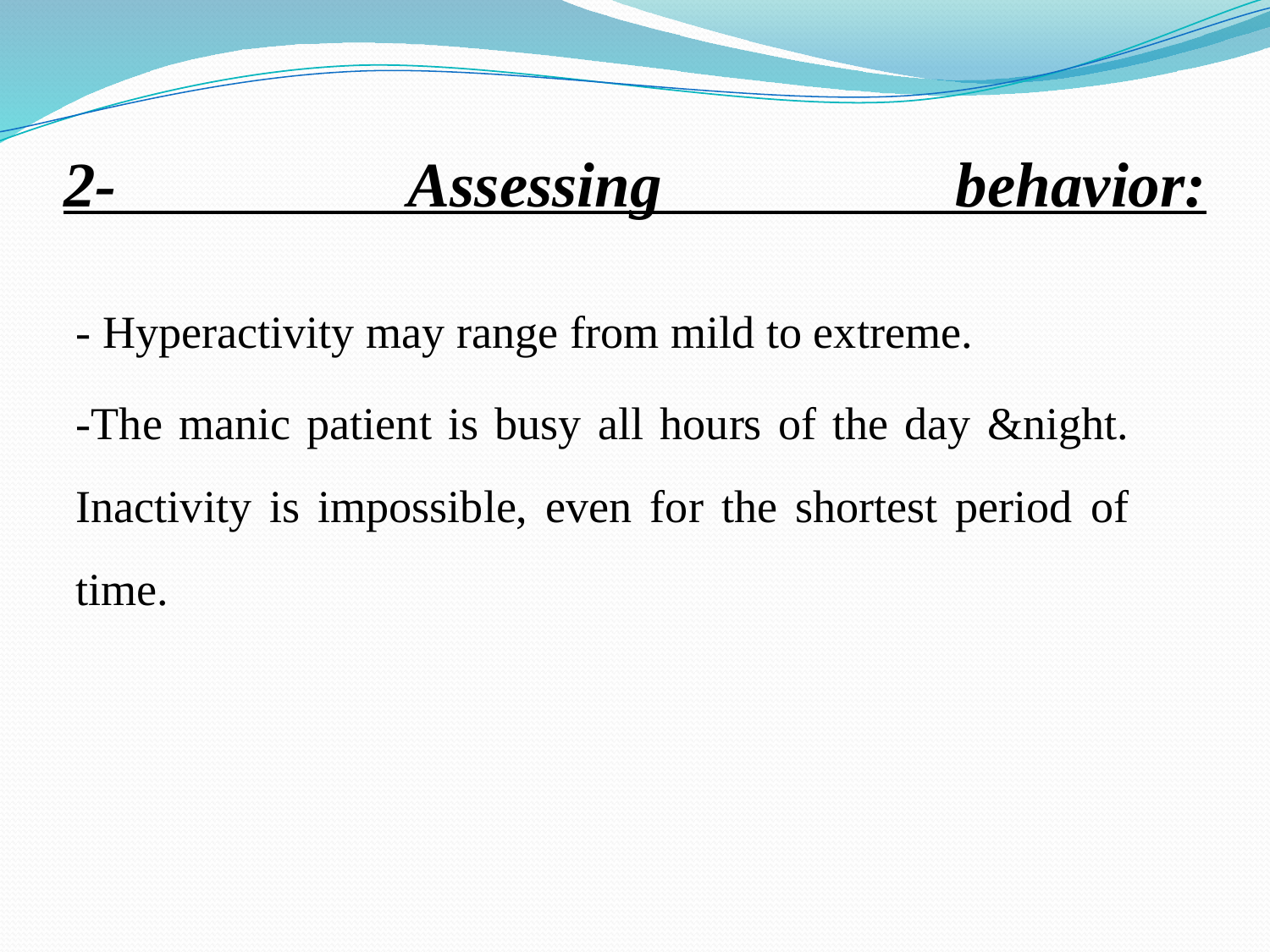

# 2- Assessing behavior:
- Hyperactivity may range from mild to extreme.
-The manic patient is busy all hours of the day &night. Inactivity is impossible, even for the shortest period of time.